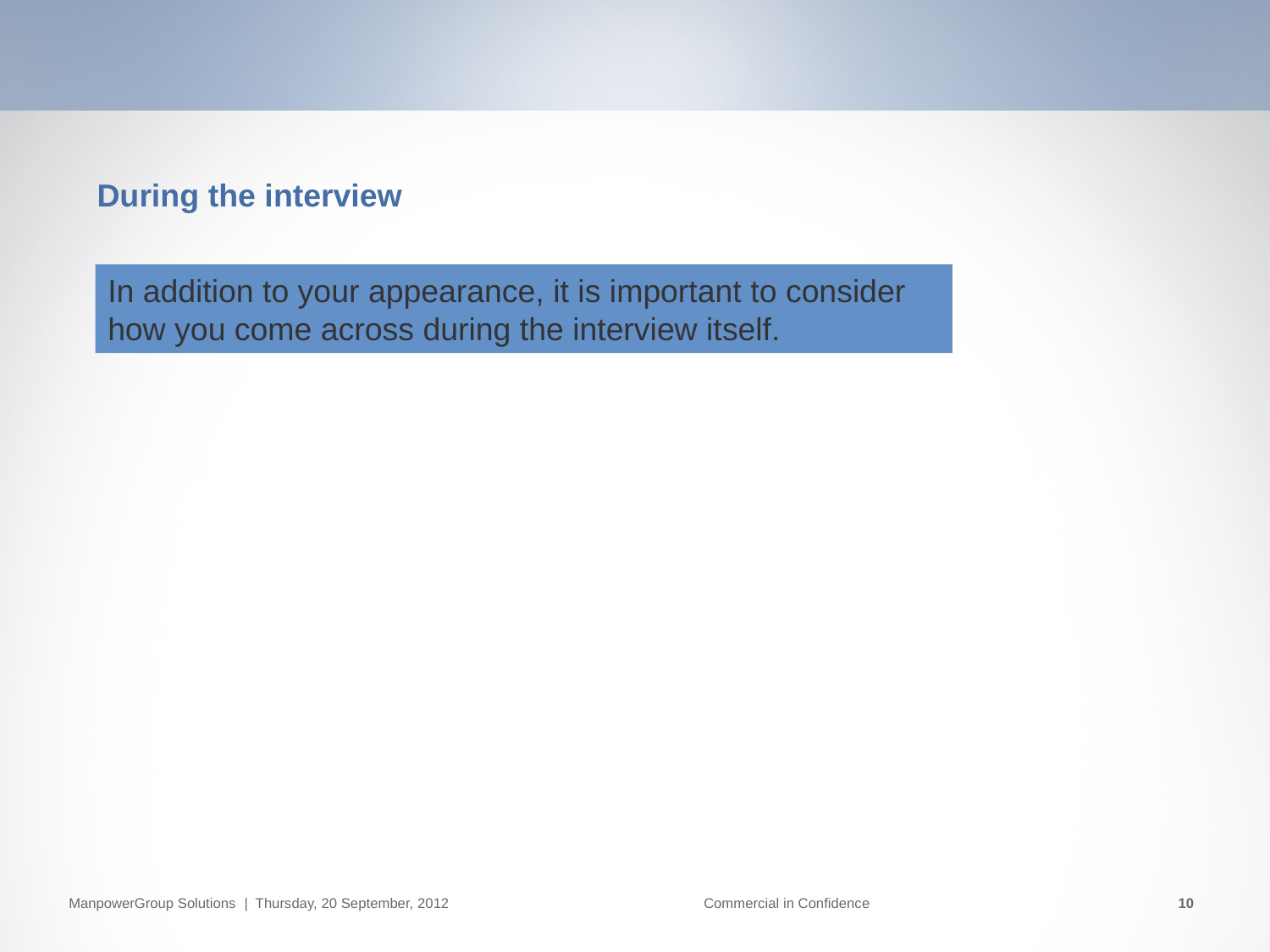

During the interview
In addition to your appearance, it is important to consider how you come across during the interview itself.